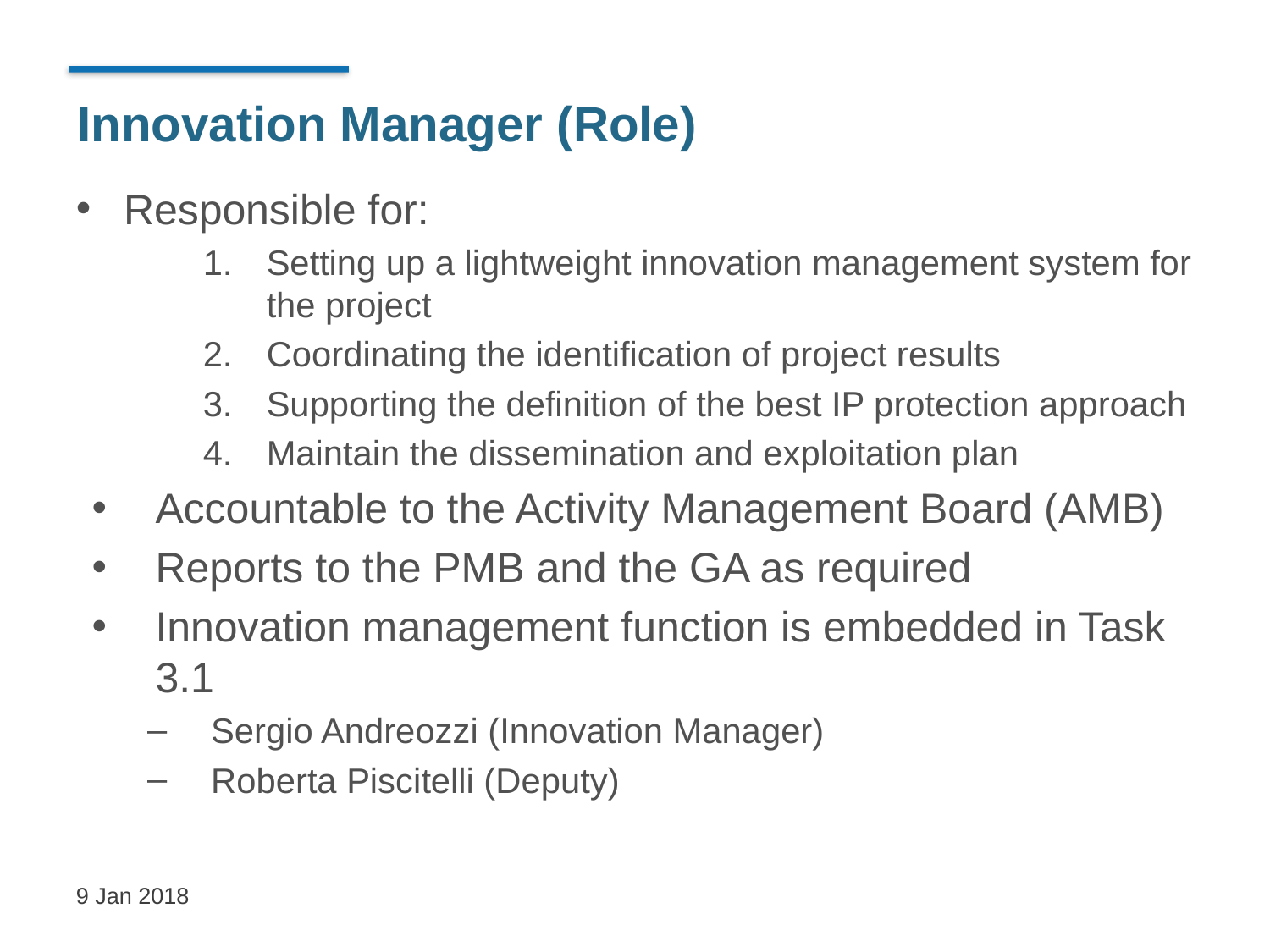

# Innovation Manager (Role)
Responsible for:
Setting up a lightweight innovation management system for the project
Coordinating the identification of project results
Supporting the definition of the best IP protection approach
Maintain the dissemination and exploitation plan
Accountable to the Activity Management Board (AMB)
Reports to the PMB and the GA as required
Innovation management function is embedded in Task 3.1
Sergio Andreozzi (Innovation Manager)
Roberta Piscitelli (Deputy)
9 Jan 2018